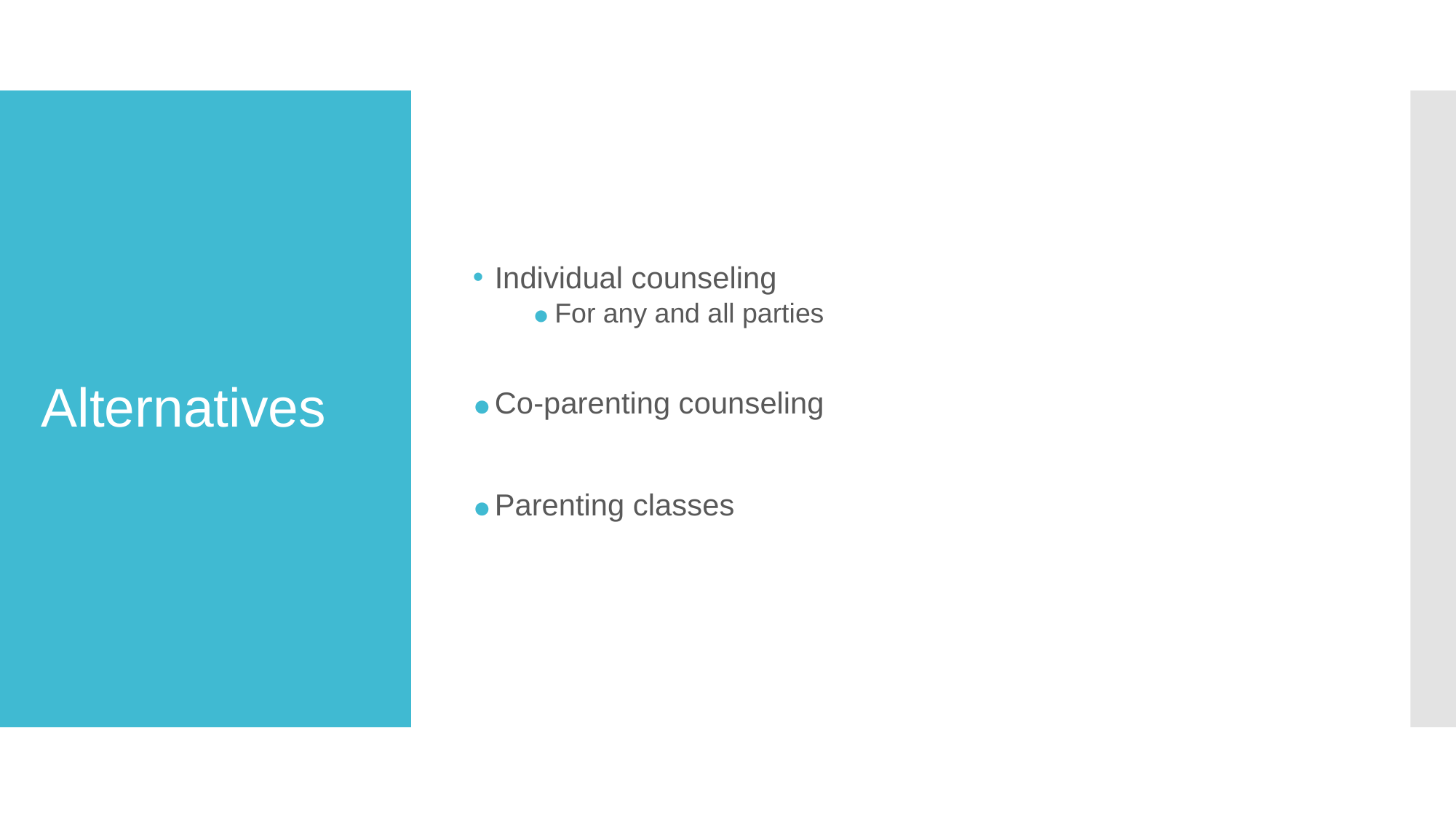

Individual counseling
For any and all parties

Co-parenting counseling

Parenting classes

# Alternatives